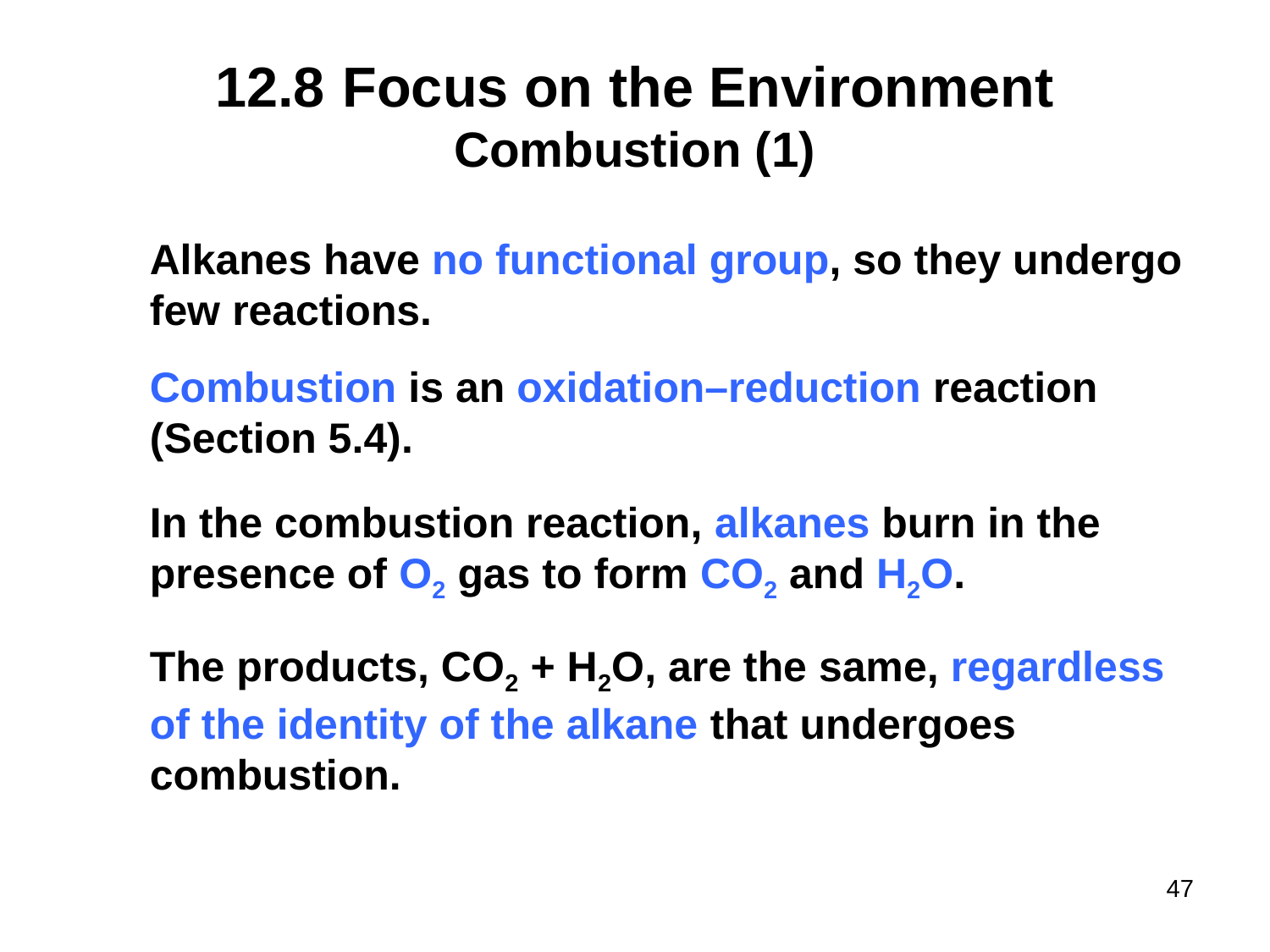

# 12.8	Focus on the Environment Combustion (1)
Alkanes have no functional group, so they undergo few reactions.
Combustion is an oxidation–reduction reaction (Section 5.4).
In the combustion reaction, alkanes burn in the presence of O2 gas to form CO2 and H2O.
The products, CO2 + H2O, are the same, regardless of the identity of the alkane that undergoes combustion.